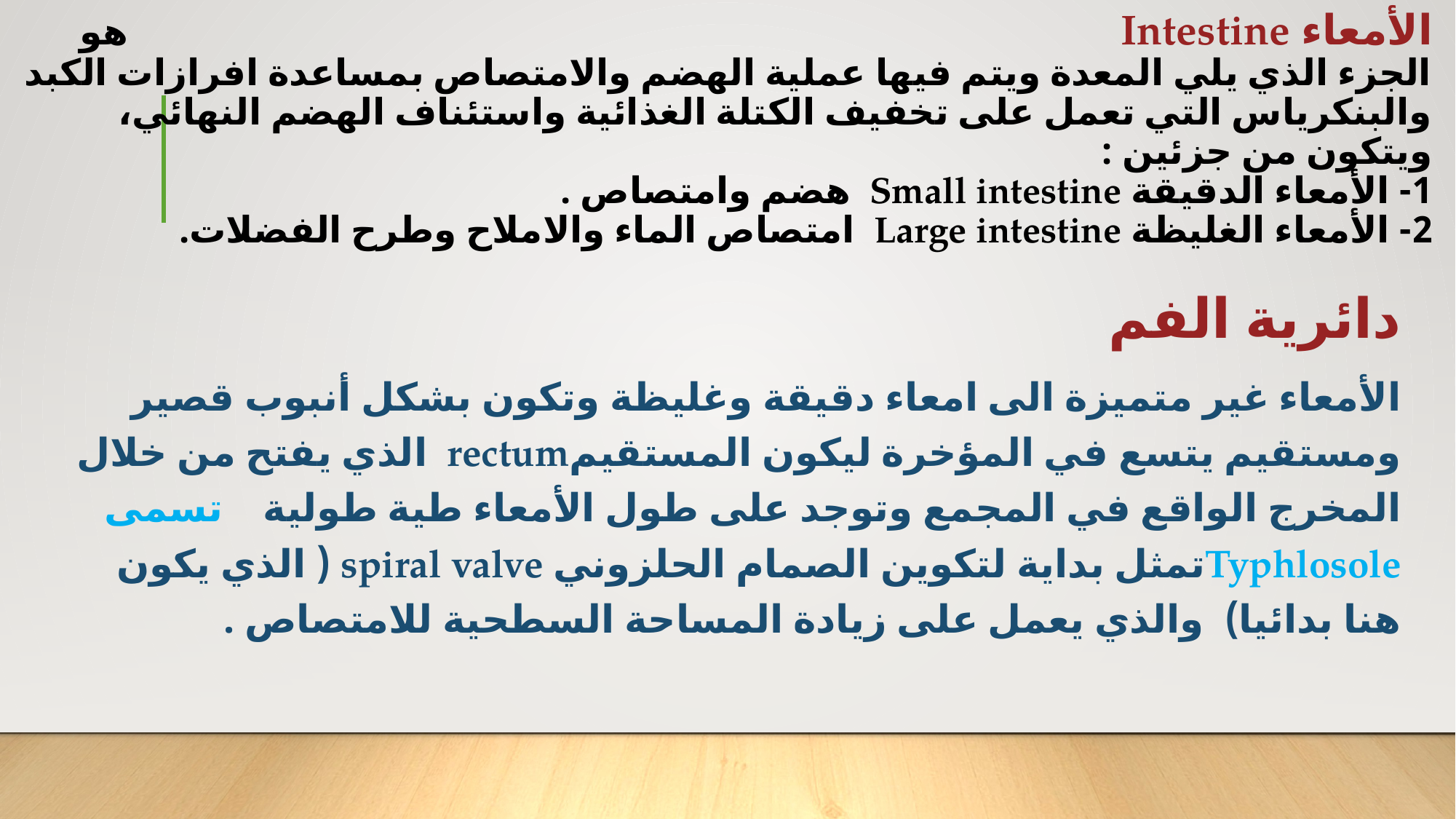

# الأمعاء Intestine                                                                                           هو الجزء الذي يلي المعدة ويتم فيها عملية الهضم والامتصاص بمساعدة افرازات الكبد والبنكرياس التي تعمل على تخفيف الكتلة الغذائية واستئناف الهضم النهائي، ويتكون من جزئين : 1- الأمعاء الدقيقة Small intestine  هضم وامتصاص . 2- الأمعاء الغليظة Large intestine  امتصاص الماء والاملاح وطرح الفضلات.
دائرية الفم
الأمعاء غير متميزة الى امعاء دقيقة وغليظة وتكون بشكل أنبوب قصير ومستقيم يتسع في المؤخرة ليكون المستقيمrectum  الذي يفتح من خلال المخرج الواقع في المجمع وتوجد على طول الأمعاء طية طولية    تسمى  Typhlosoleتمثل بداية لتكوين الصمام الحلزوني spiral valve ( الذي يكون هنا بدائيا)  والذي يعمل على زيادة المساحة السطحية للامتصاص .